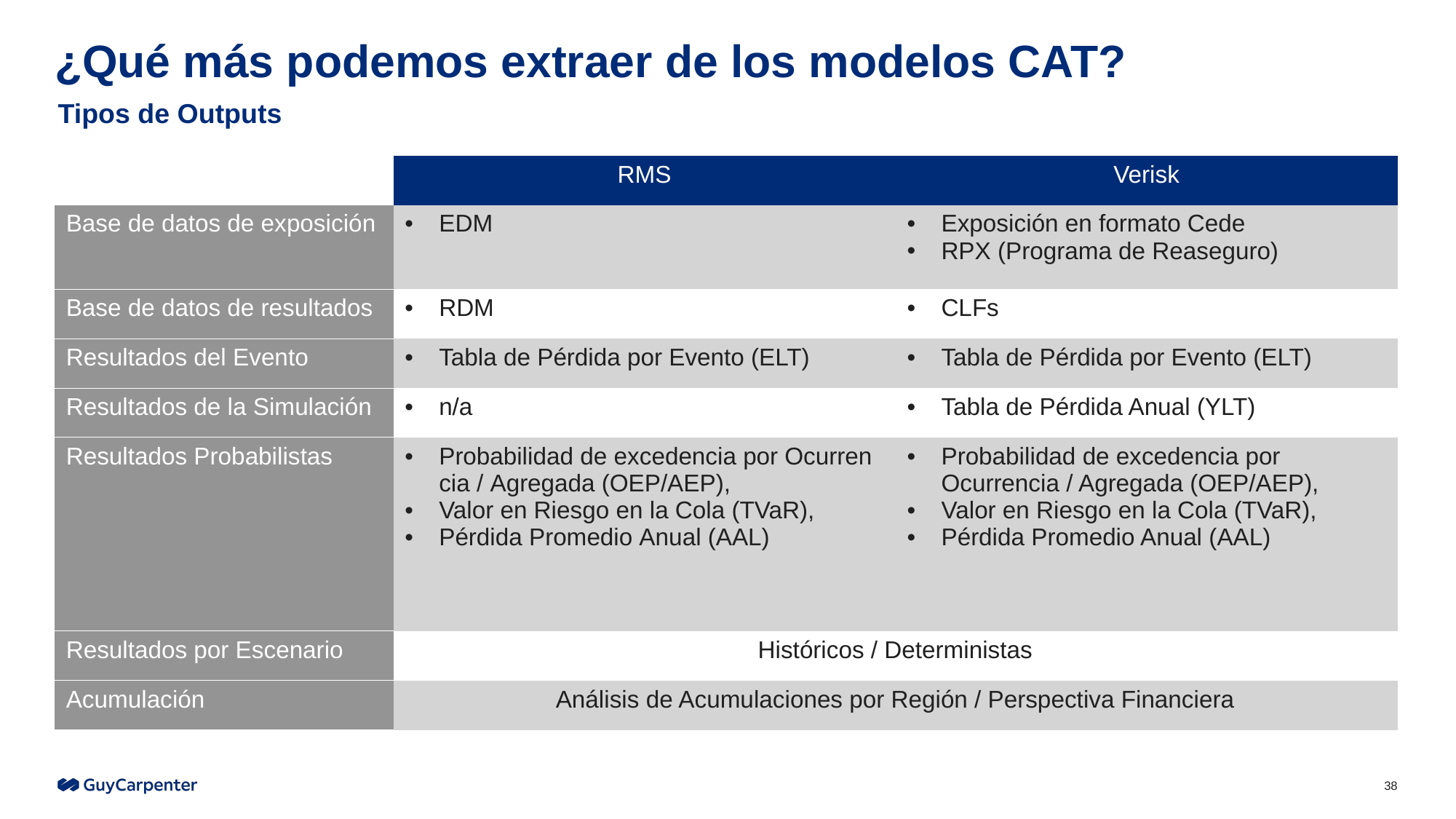

# ¿Qué más podemos extraer de los modelos CAT?
Tipos de Outputs
|  | RMS | Verisk |
| --- | --- | --- |
| Base de datos de exposición | EDM | Exposición en formato Cede RPX (Programa de Reaseguro) |
| Base de datos de resultados | RDM | CLFs |
| Resultados del Evento | Tabla de Pérdida por Evento (ELT) | Tabla de Pérdida por Evento (ELT) |
| Resultados de la Simulación | n/a | Tabla de Pérdida Anual (YLT) |
| Resultados Probabilistas | Probabilidad de excedencia por Ocurrencia / Agregada (OEP/AEP),  Valor en Riesgo en la Cola (TVaR),  Pérdida Promedio Anual (AAL) | Probabilidad de excedencia por Ocurrencia / Agregada (OEP/AEP),  Valor en Riesgo en la Cola (TVaR),  Pérdida Promedio Anual (AAL) |
| Resultados por Escenario | Históricos / Deterministas |  |
| Acumulación | Análisis de Acumulaciones por Región / Perspectiva Financiera |  |